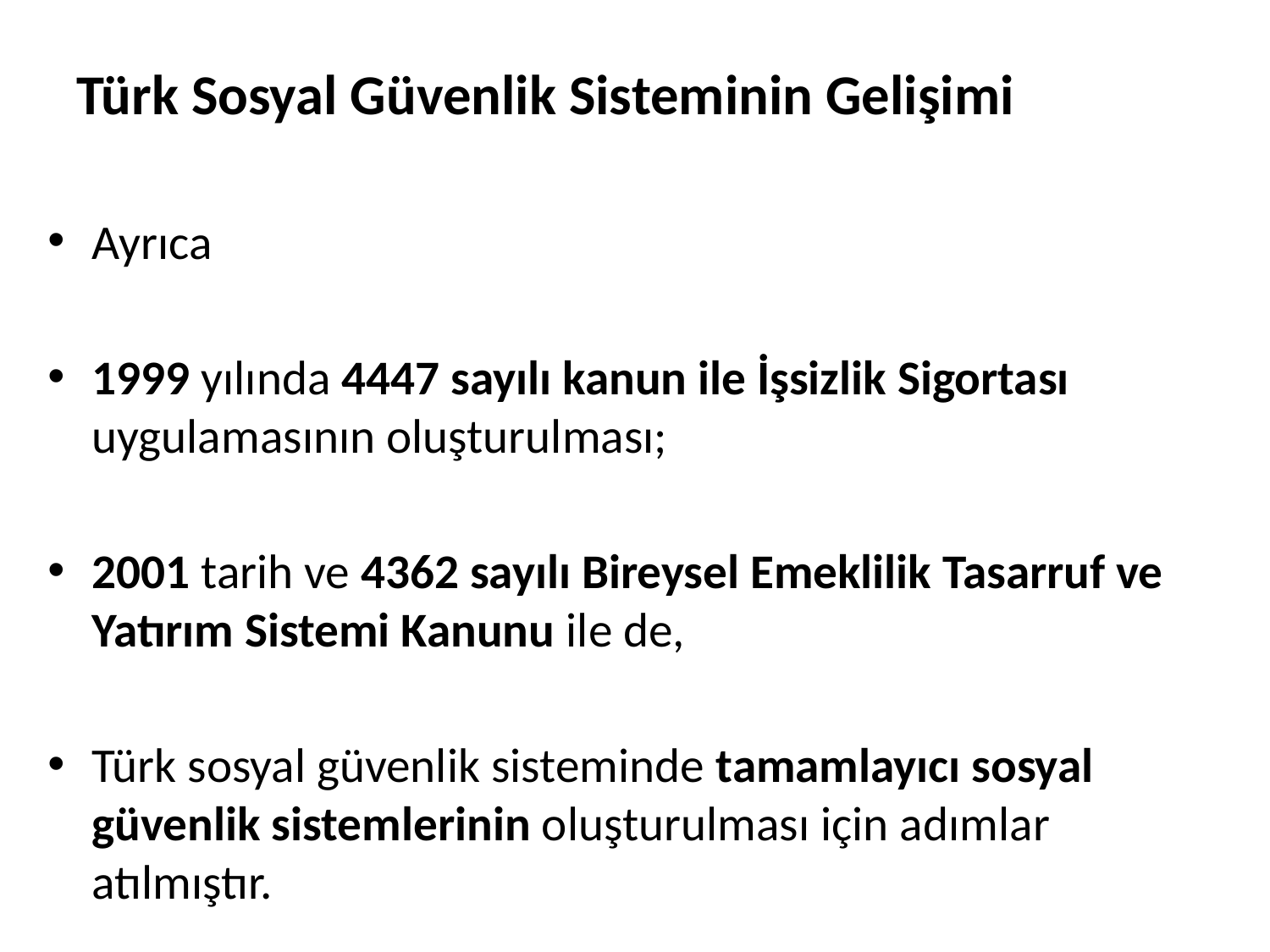

# Türk Sosyal Güvenlik Sisteminin Gelişimi

Ayrıca

1999 yılında 4447 sayılı kanun ile İşsizlik Sigortası uygulamasının oluşturulması;

2001 tarih ve 4362 sayılı Bireysel Emeklilik Tasarruf ve Yatırım Sistemi Kanunu ile de,

Türk sosyal güvenlik sisteminde tamamlayıcı sosyal güvenlik sistemlerinin oluşturulması için adımlar atılmıştır.